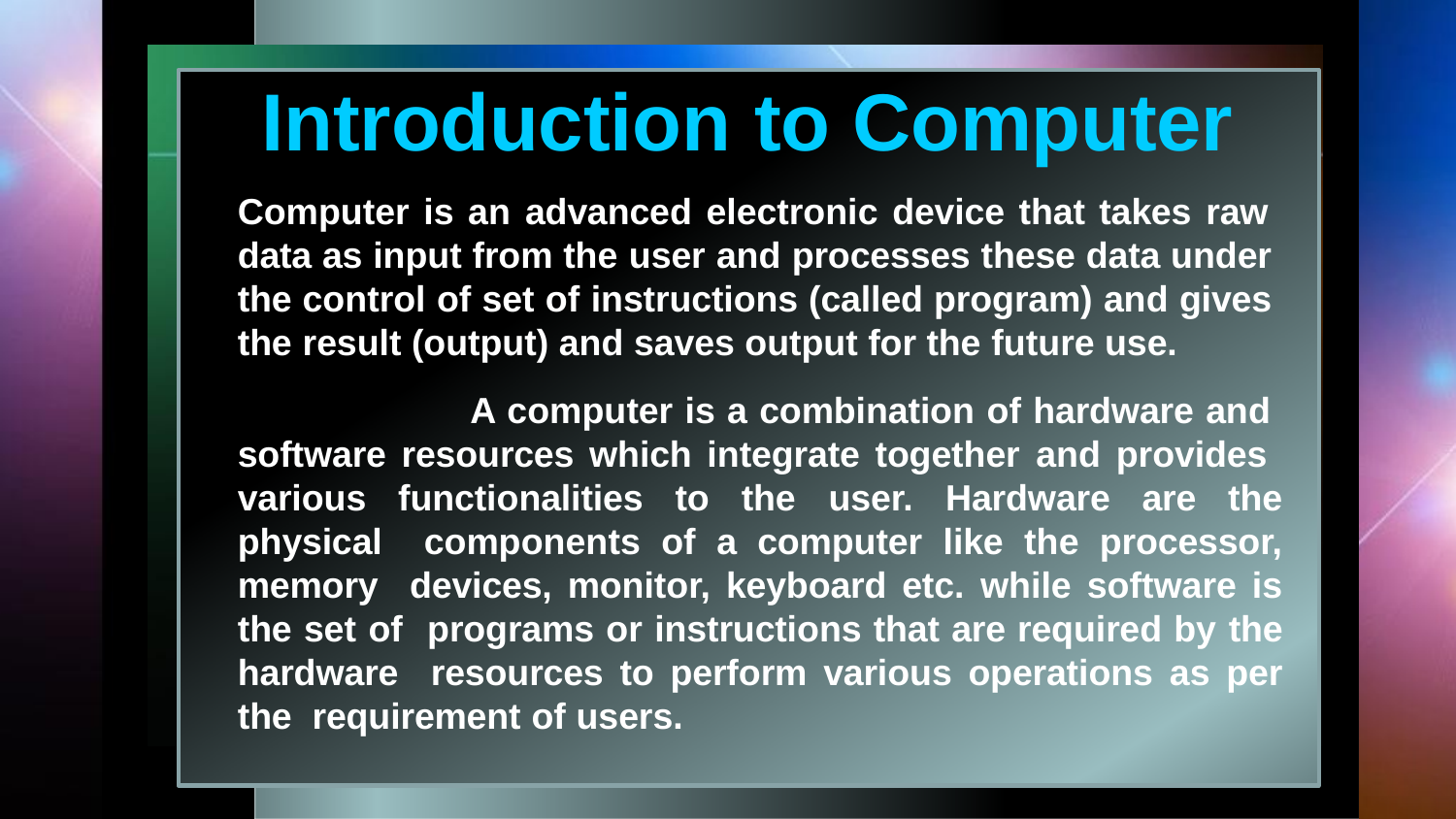

Introduction to Computer
Computer is an advanced electronic device that takes raw  data as input from the user and processes these data under  the control of set of instructions (called program) and gives  the result (output) and saves output for the future use.
A computer is a combination of hardware and  software resources which integrate together and provides  various functionalities to the user. Hardware are the physical  components of a computer like the processor, memory  devices, monitor, keyboard etc. while software is the set of  programs or instructions that are required by the hardware  resources to perform various operations as per the  requirement of users.